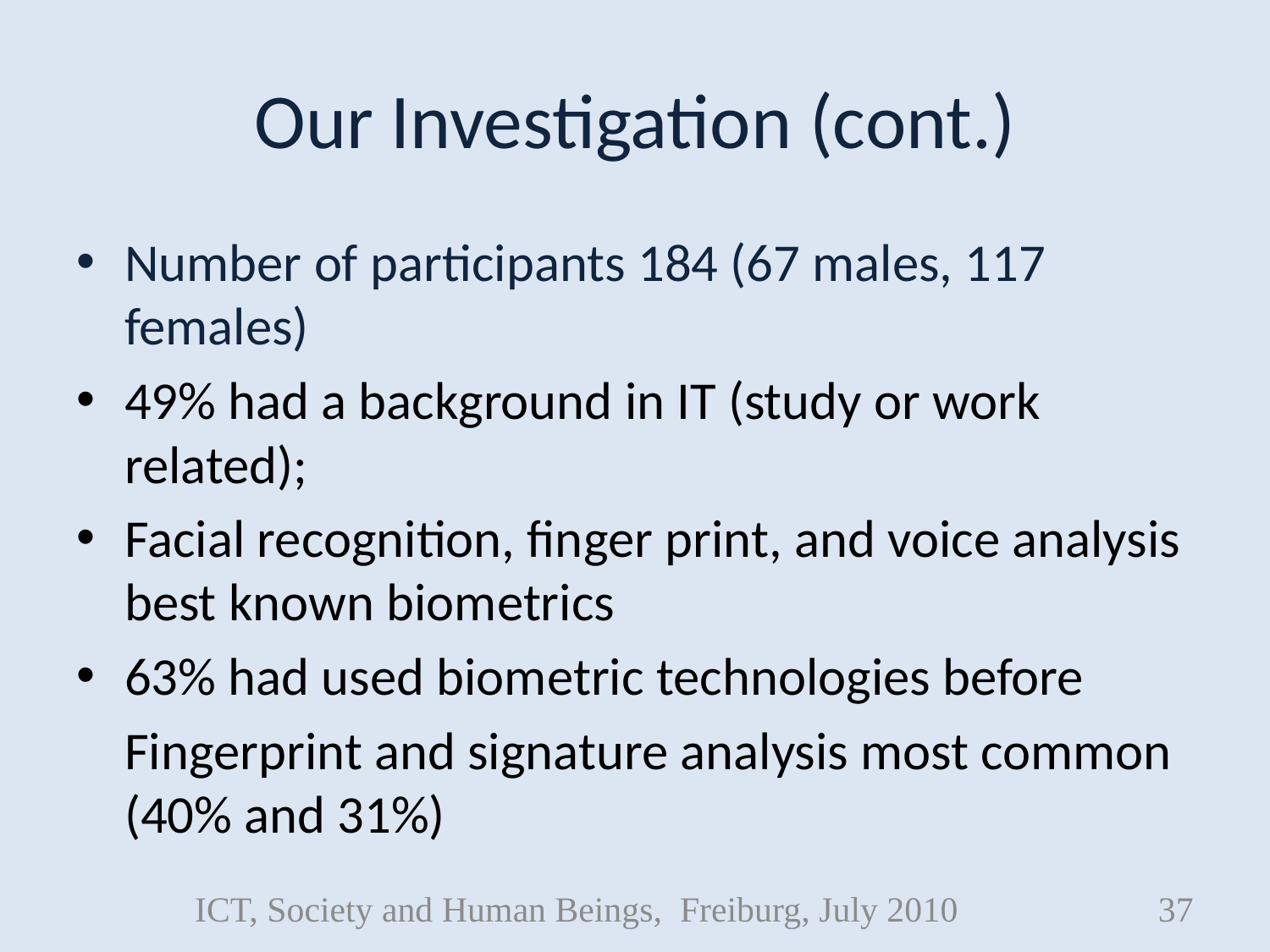

# Our Investigation (cont.)
Number of participants 184 (67 males, 117 females)
49% had a background in IT (study or work related);
Facial recognition, finger print, and voice analysis best known biometrics
63% had used biometric technologies before
	Fingerprint and signature analysis most common (40% and 31%)

ICT, Society and Human Beings,  Freiburg, July 2010
37